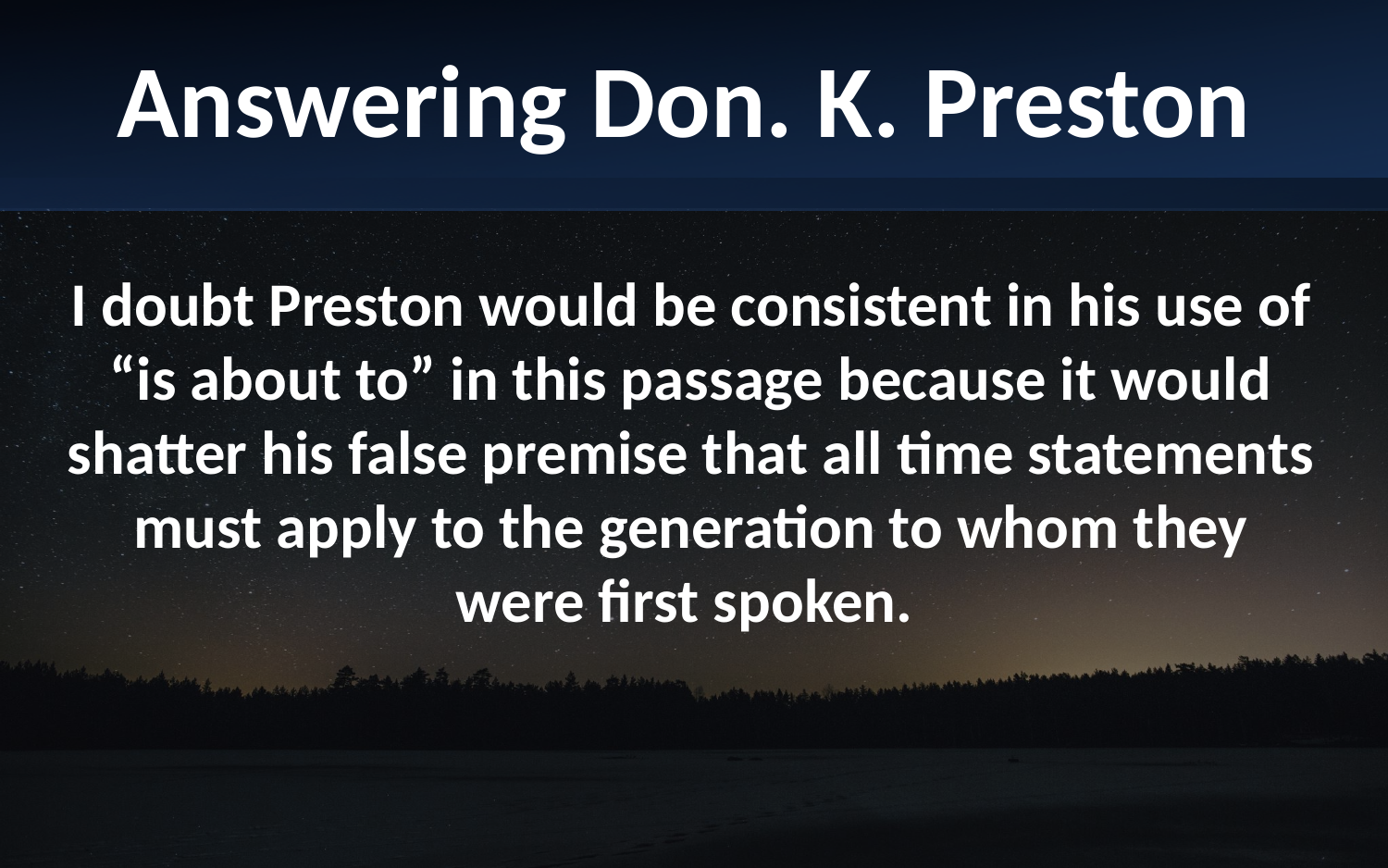

Answering Don. K. Preston
I doubt Preston would be consistent in his use of “is about to” in this passage because it would shatter his false premise that all time statements must apply to the generation to whom they were first spoken.